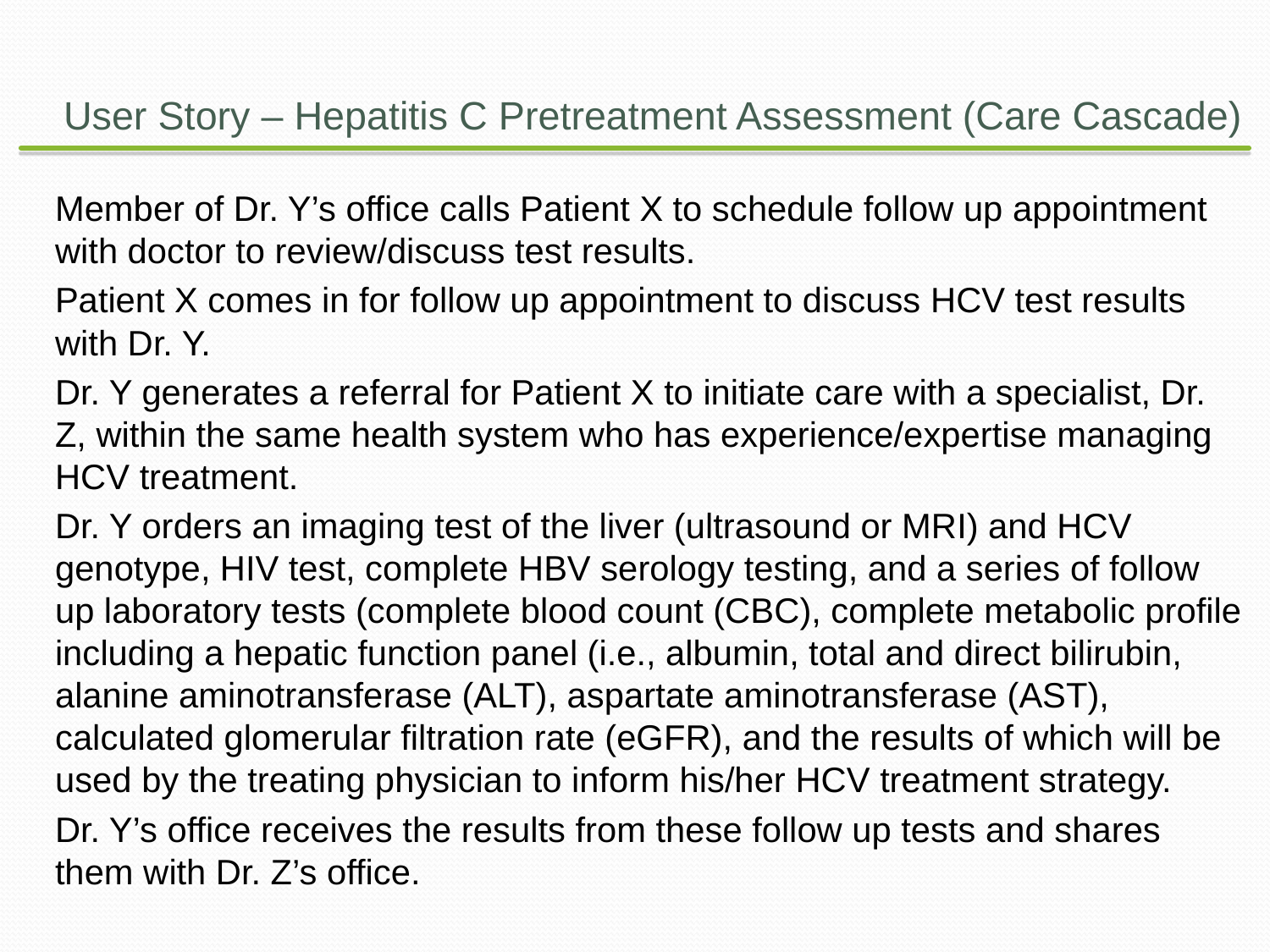

# User Story – Hepatitis C Pretreatment Assessment (Care Cascade)
Member of Dr. Y’s office calls Patient X to schedule follow up appointment with doctor to review/discuss test results.
Patient X comes in for follow up appointment to discuss HCV test results with Dr. Y.
Dr. Y generates a referral for Patient X to initiate care with a specialist, Dr. Z, within the same health system who has experience/expertise managing HCV treatment.
Dr. Y orders an imaging test of the liver (ultrasound or MRI) and HCV genotype, HIV test, complete HBV serology testing, and a series of follow up laboratory tests (complete blood count (CBC), complete metabolic profile including a hepatic function panel (i.e., albumin, total and direct bilirubin, alanine aminotransferase (ALT), aspartate aminotransferase (AST), calculated glomerular filtration rate (eGFR), and the results of which will be used by the treating physician to inform his/her HCV treatment strategy.
Dr. Y’s office receives the results from these follow up tests and shares them with Dr. Z’s office.